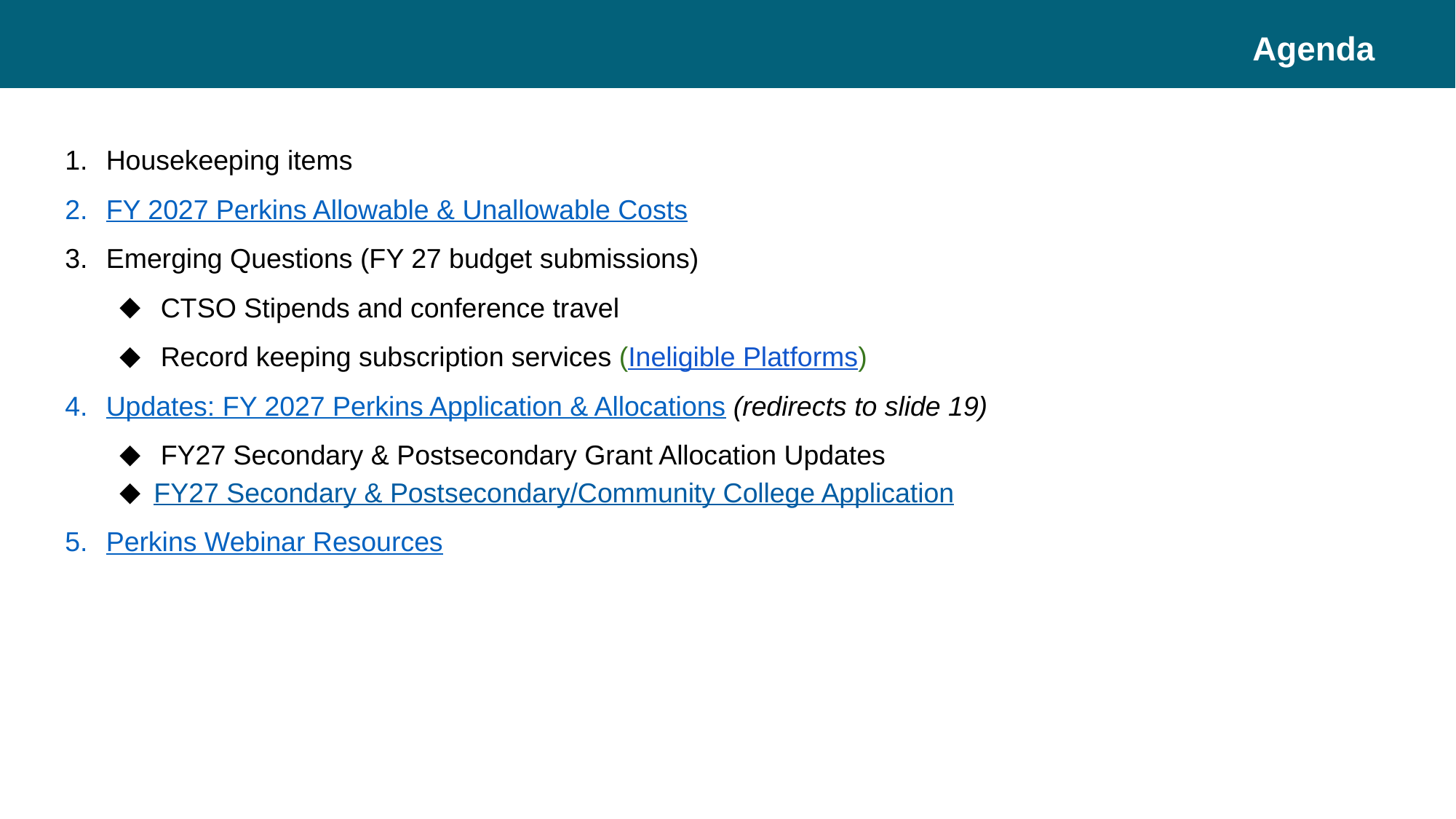

# Agenda
Housekeeping items
FY 2027 Perkins Allowable & Unallowable Costs
Emerging Questions (FY 27 budget submissions)
CTSO Stipends and conference travel
Record keeping subscription services (Ineligible Platforms)
Updates: FY 2027 Perkins Application & Allocations (redirects to slide 19)
FY27 Secondary & Postsecondary Grant Allocation Updates
FY27 Secondary & Postsecondary/Community College Application
Perkins Webinar Resources